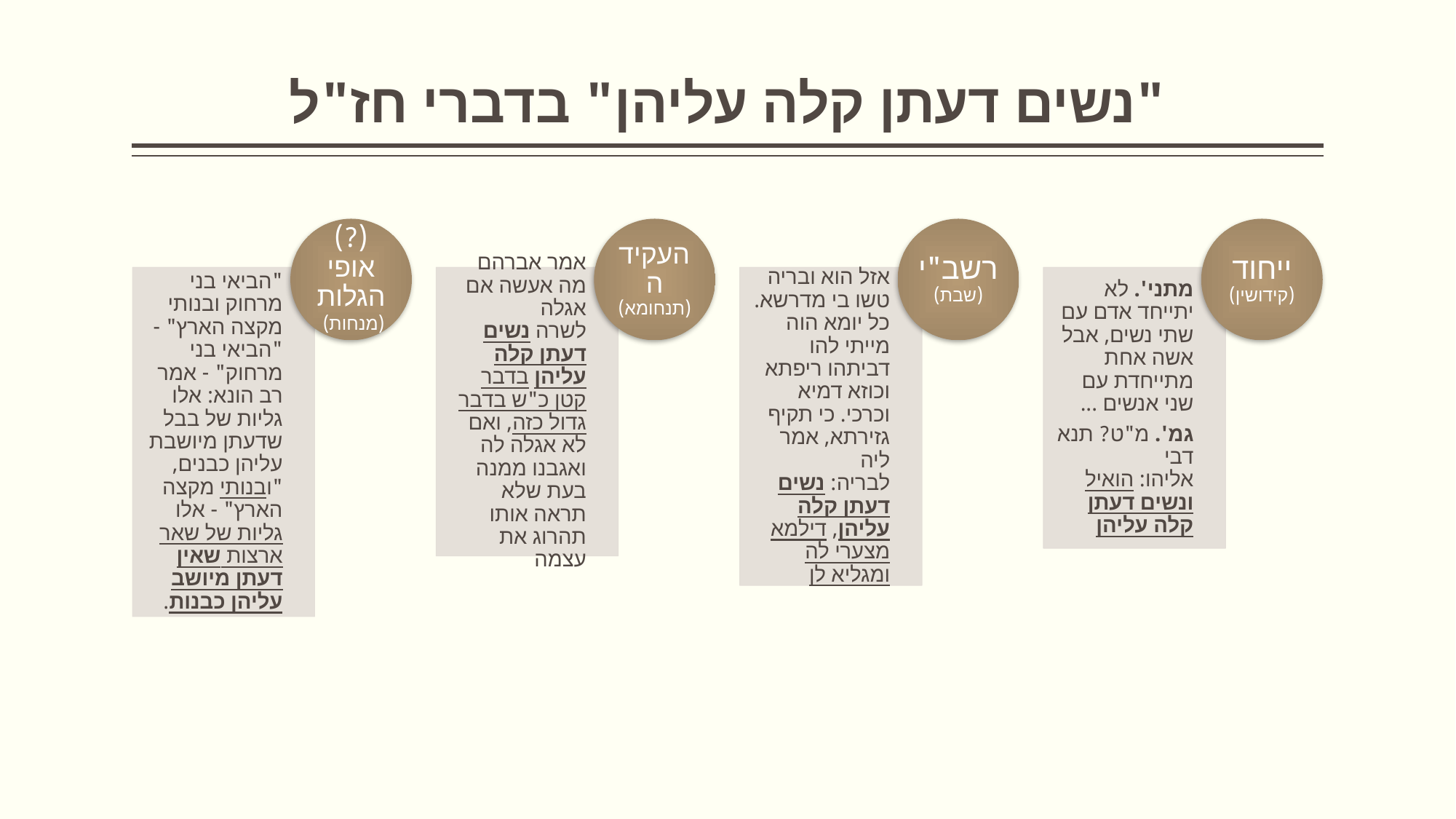

# "נשים דעתן קלה עליהן" בדברי חז"ל
מתני'. לא יתייחד אדם עם שתי נשים, אבל אשה אחת מתייחדת עם שני אנשים ...
גמ'. מ"ט? תנא דבי אליהו: הואיל ונשים דעתן קלה עליהן
ייחוד
(קידושין)
אזל הוא ובריה טשו בי מדרשא. כל יומא הוה מייתי להו דביתהו ריפתא וכוזא דמיא וכרכי. כי תקיף גזירתא, אמר ליה לבריה: נשים דעתן קלה עליהן, דילמא מצערי לה ומגליא לן
רשב"י (שבת)
אמר אברהם מה אעשה אם אגלה לשרה נשים דעתן קלה עליהן בדבר קטן כ"ש בדבר גדול כזה, ואם לא אגלה לה ואגבנו ממנה בעת שלא תראה אותו תהרוג את עצמה
העקידה (תנחומא)
"הביאי בני מרחוק ובנותי מקצה הארץ" -  "הביאי בני מרחוק" - אמר רב הונא: אלו גליות של בבל שדעתן מיושבת עליהן כבנים, "ובנותי מקצה הארץ" - אלו גליות של שאר ארצות שאין דעתן מיושב עליהן כבנות.
(?) אופי הגלות (מנחות)